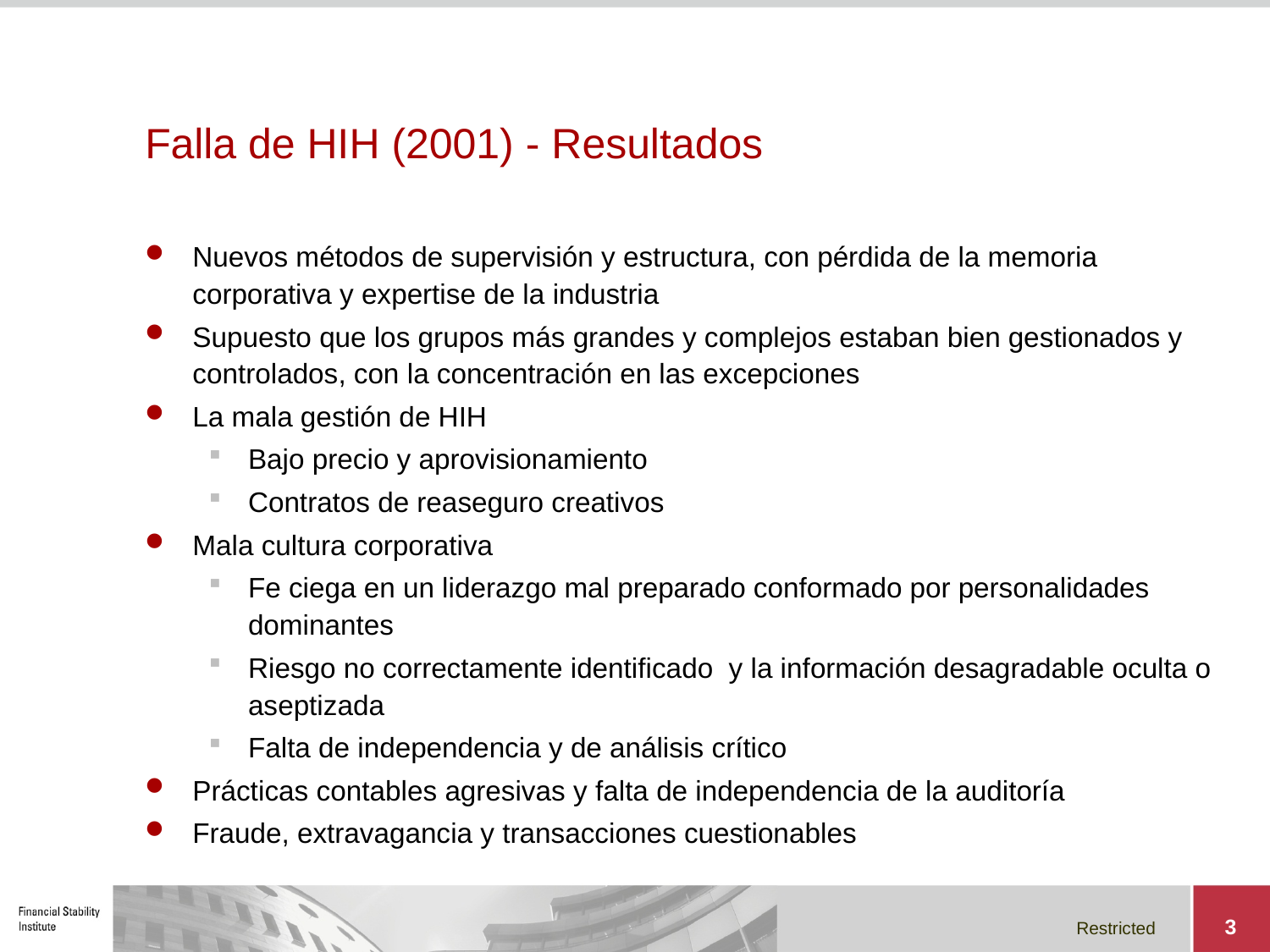

# Falla de HIH (2001) - Resultados

Nuevos métodos de supervisión y estructura, con pérdida de la memoria corporativa y expertise de la industria
Supuesto que los grupos más grandes y complejos estaban bien gestionados y controlados, con la concentración en las excepciones
La mala gestión de HIH
Bajo precio y aprovisionamiento
Contratos de reaseguro creativos
Mala cultura corporativa
Fe ciega en un liderazgo mal preparado conformado por personalidades dominantes
Riesgo no correctamente identificado  y la información desagradable oculta o aseptizada
Falta de independencia y de análisis crítico
Prácticas contables agresivas y falta de independencia de la auditoría
Fraude, extravagancia y transacciones cuestionables

3